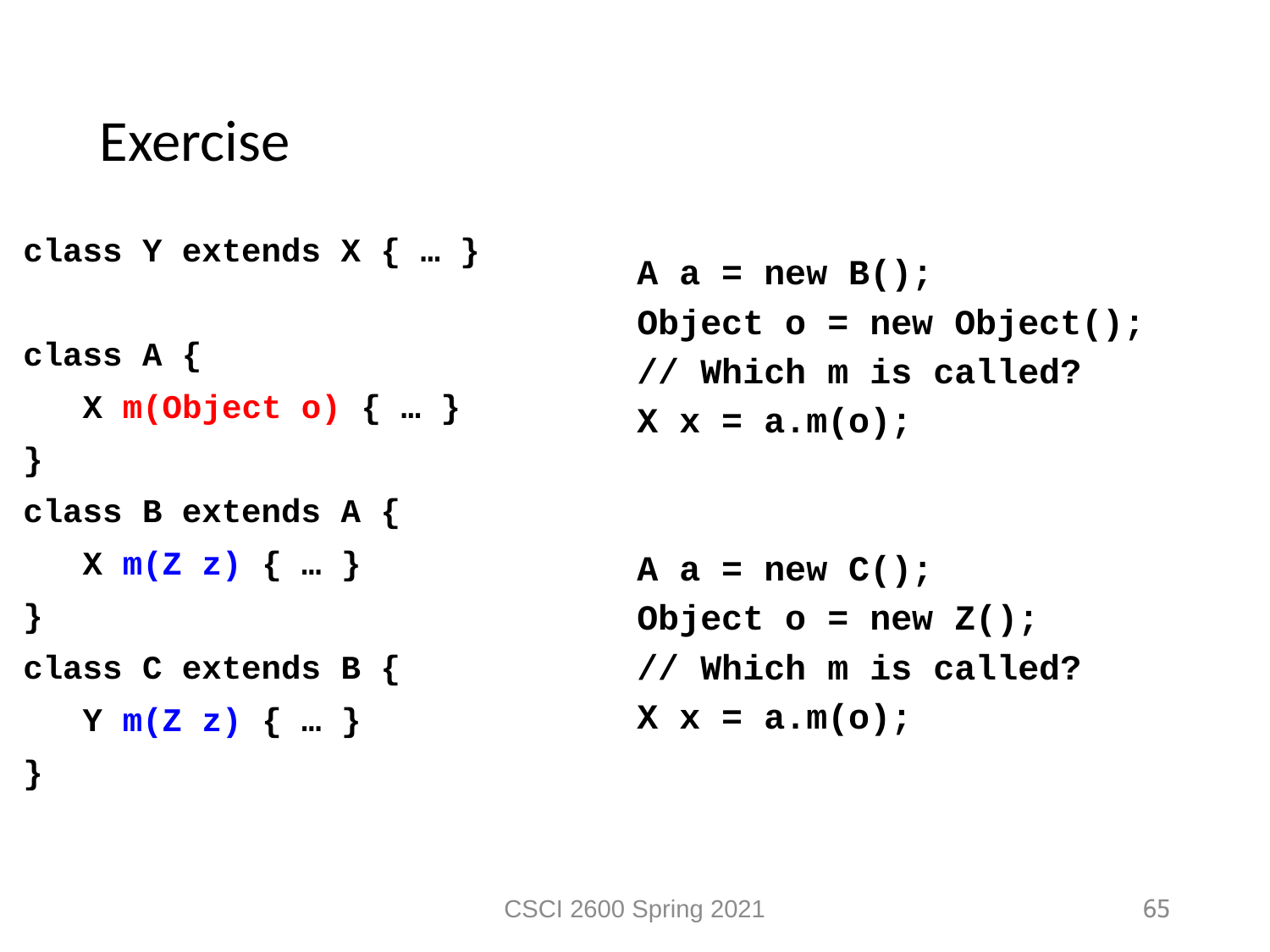

Exercise
class Y extends X { … }

class A {
   X m(Object o) { … }
}
class B extends A {
   X m(Z z) { … }
}
class C extends B {
   Y m(Z z) { … }
}

A a = new B();
Object o = new Object();
// Which m is called?
X x = a.m(o);

A a = new C();
Object o = new Z();
// Which m is called?
X x = a.m(o);

CSCI 2600 Spring 2021
65